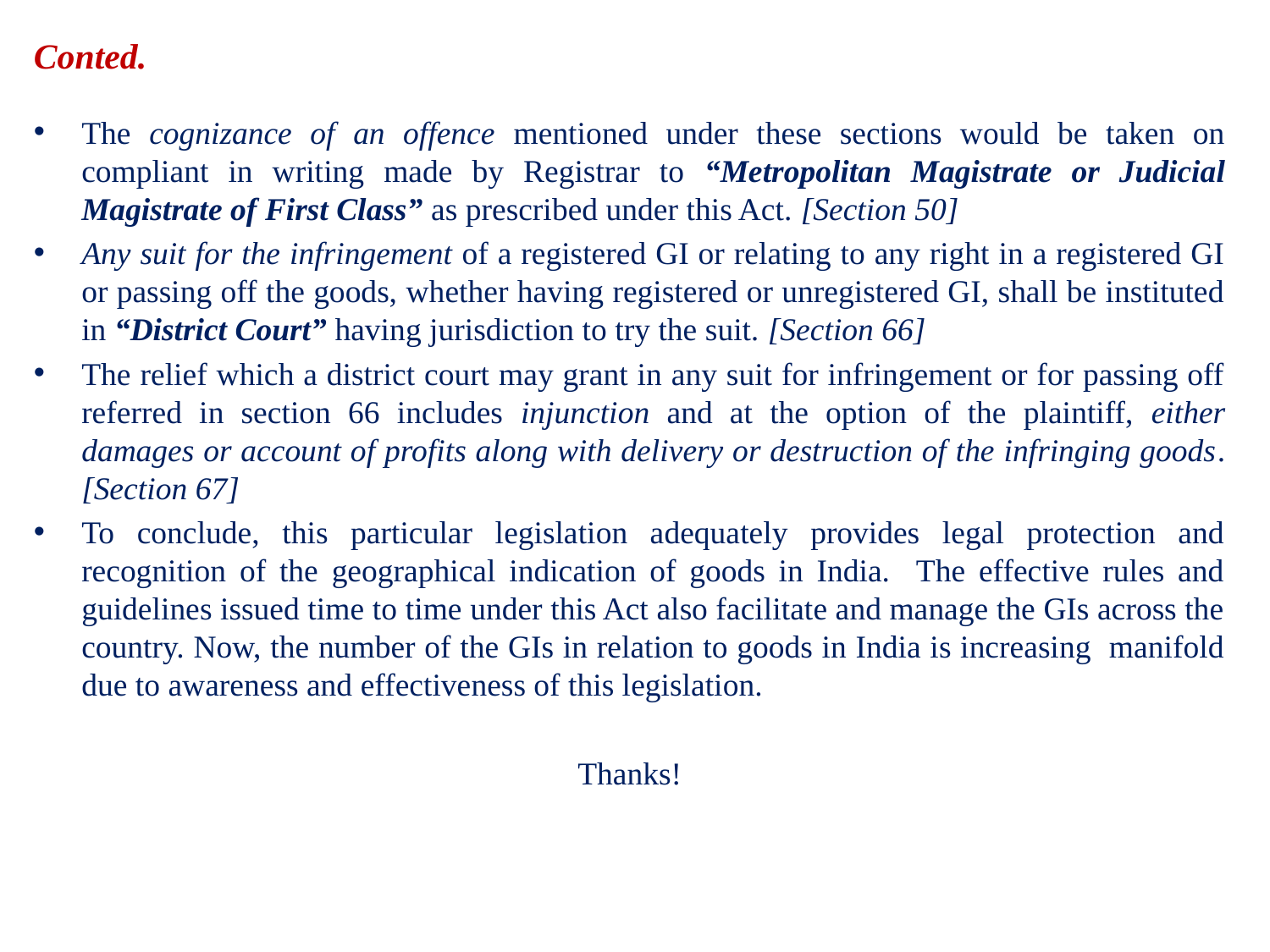

# Conted.
The cognizance of an offence mentioned under these sections would be taken on compliant in writing made by Registrar to “Metropolitan Magistrate or Judicial Magistrate of First Class” as prescribed under this Act. [Section 50]
Any suit for the infringement of a registered GI or relating to any right in a registered GI or passing off the goods, whether having registered or unregistered GI, shall be instituted in “District Court” having jurisdiction to try the suit. [Section 66]
The relief which a district court may grant in any suit for infringement or for passing off referred in section 66 includes injunction and at the option of the plaintiff, either damages or account of profits along with delivery or destruction of the infringing goods. [Section 67]
To conclude, this particular legislation adequately provides legal protection and recognition of the geographical indication of goods in India.  The effective rules and guidelines issued time to time under this Act also facilitate and manage the GIs across the country. Now, the number of the GIs in relation to goods in India is increasing  manifold due to awareness and effectiveness of this legislation.

Thanks!